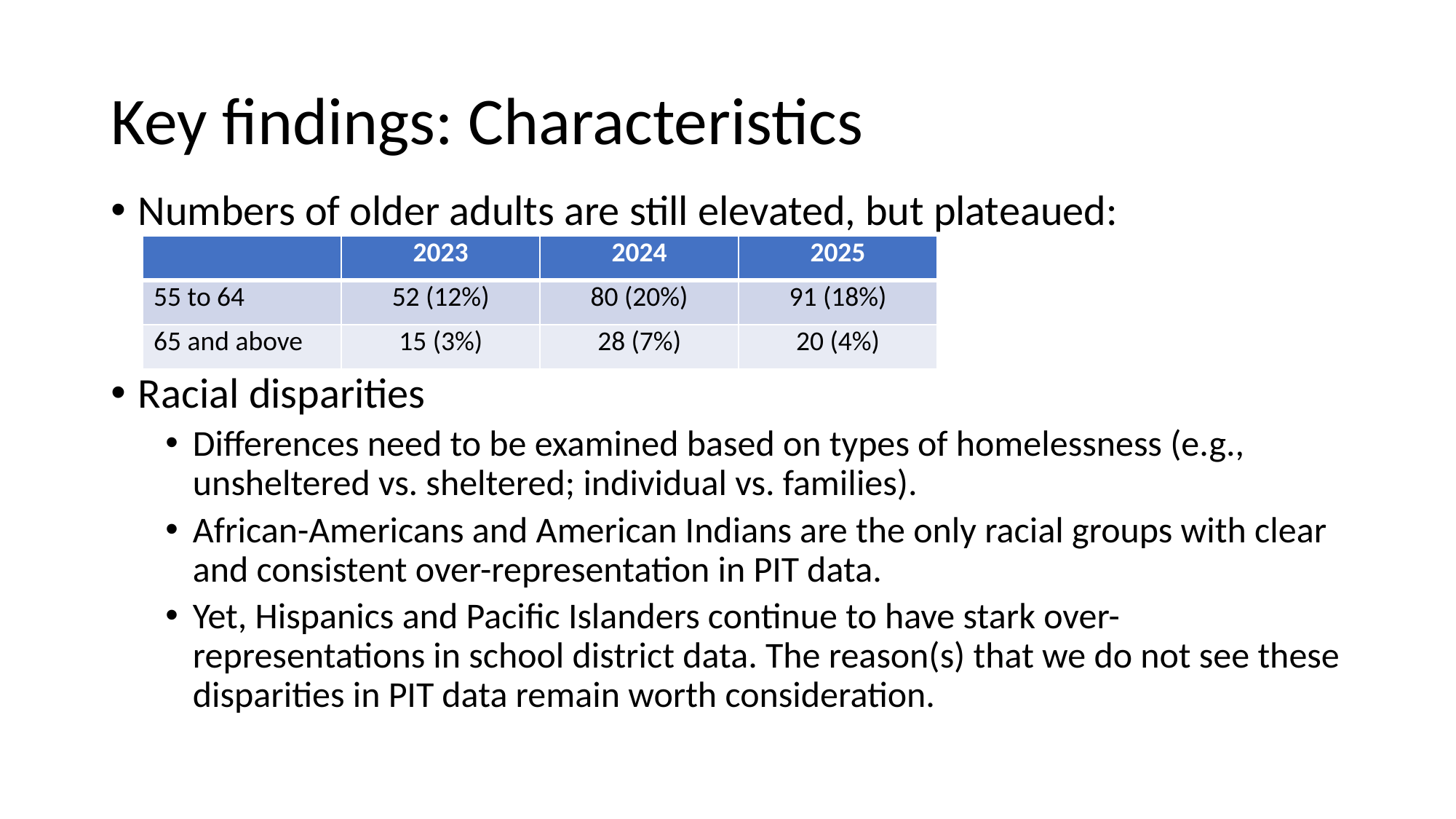

# Key findings: Characteristics
Numbers of older adults are still elevated, but plateaued:

Racial disparities
Differences need to be examined based on types of homelessness (e.g., unsheltered vs. sheltered; individual vs. families).
African-Americans and American Indians are the only racial groups with clear and consistent over-representation in PIT data.
Yet, Hispanics and Pacific Islanders continue to have stark over-representations in school district data. The reason(s) that we do not see these disparities in PIT data remain worth consideration.
|  | 2023 | 2024 | 2025 |
| --- | --- | --- | --- |
| 55 to 64 | 52 (12%) | 80 (20%) | 91 (18%) |
| 65 and above | 15 (3%) | 28 (7%) | 20 (4%) |